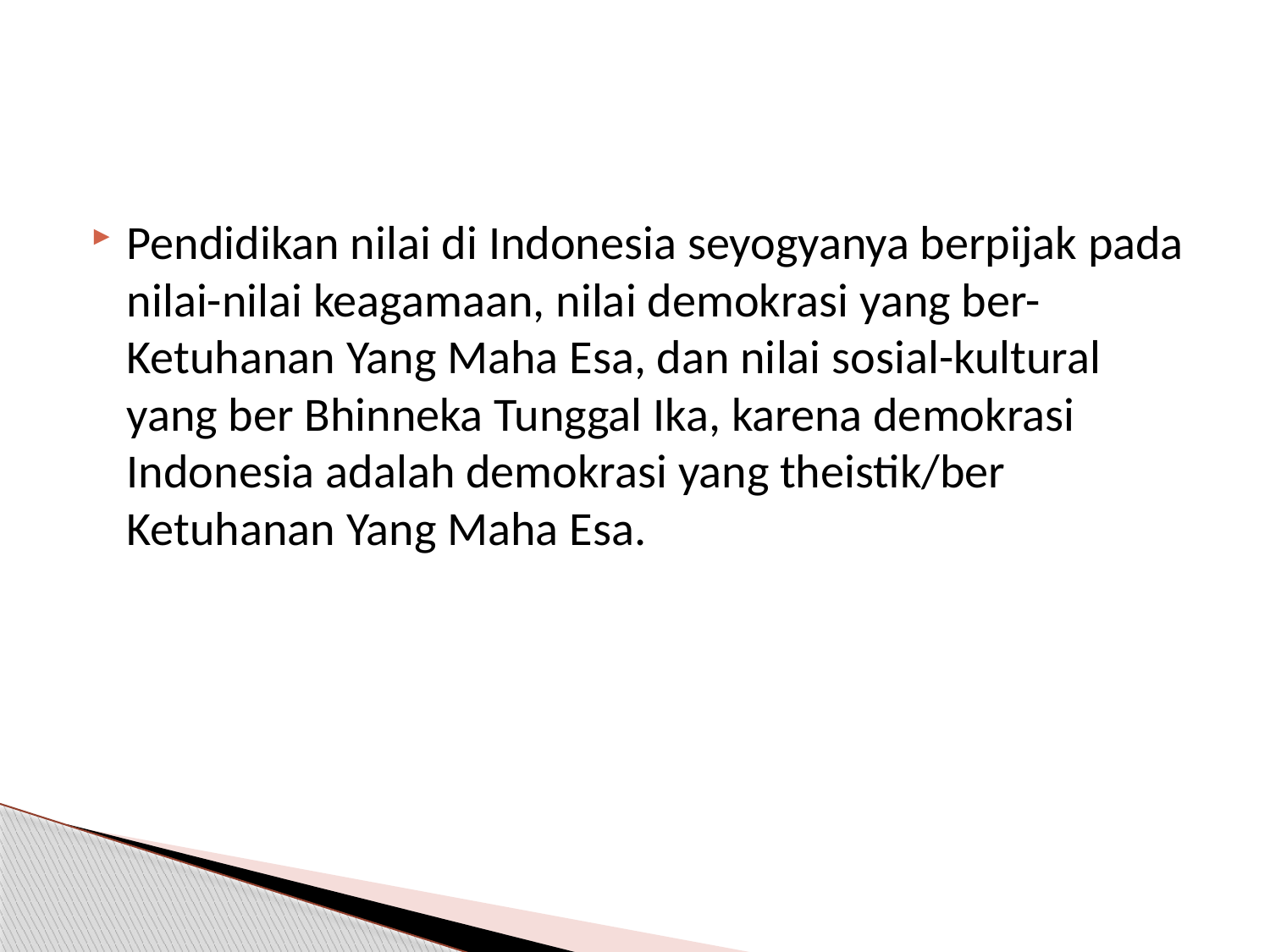

Pendidikan nilai di Indonesia seyogyanya berpijak pada nilai-nilai keagamaan, nilai demokrasi yang ber-Ketuhanan Yang Maha Esa, dan nilai sosial-kultural yang ber Bhinneka Tunggal Ika, karena demokrasi Indonesia adalah demokrasi yang theistik/ber Ketuhanan Yang Maha Esa.